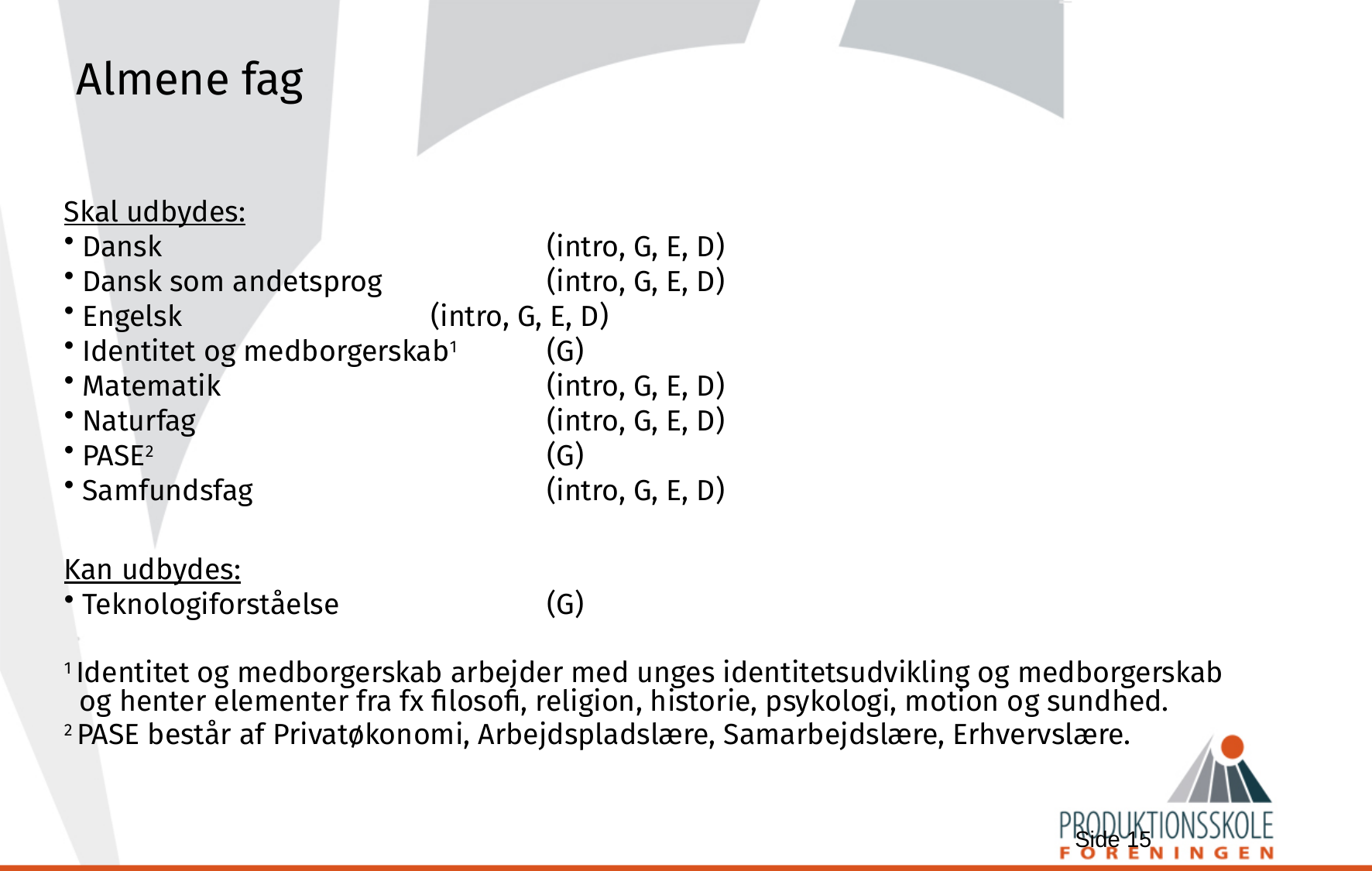

# Almene fag
Skal udbydes:
Dansk 				(intro, G, E, D)
Dansk som andetsprog 		(intro, G, E, D)
Engelsk 			(intro, G, E, D)
Identitet og medborgerskab1 	(G)
Matematik 			(intro, G, E, D)
Naturfag 			(intro, G, E, D)
PASE2 				(G)
Samfundsfag 			(intro, G, E, D)

Kan udbydes:
Teknologiforståelse 		(G)

1 Identitet og medborgerskab arbejder med unges identitetsudvikling og medborgerskab
  og henter elementer fra fx filosofi, religion, historie, psykologi, motion og sundhed.
2 PASE består af Privatøkonomi, Arbejdspladslære, Samarbejdslære, Erhvervslære.
Side 15